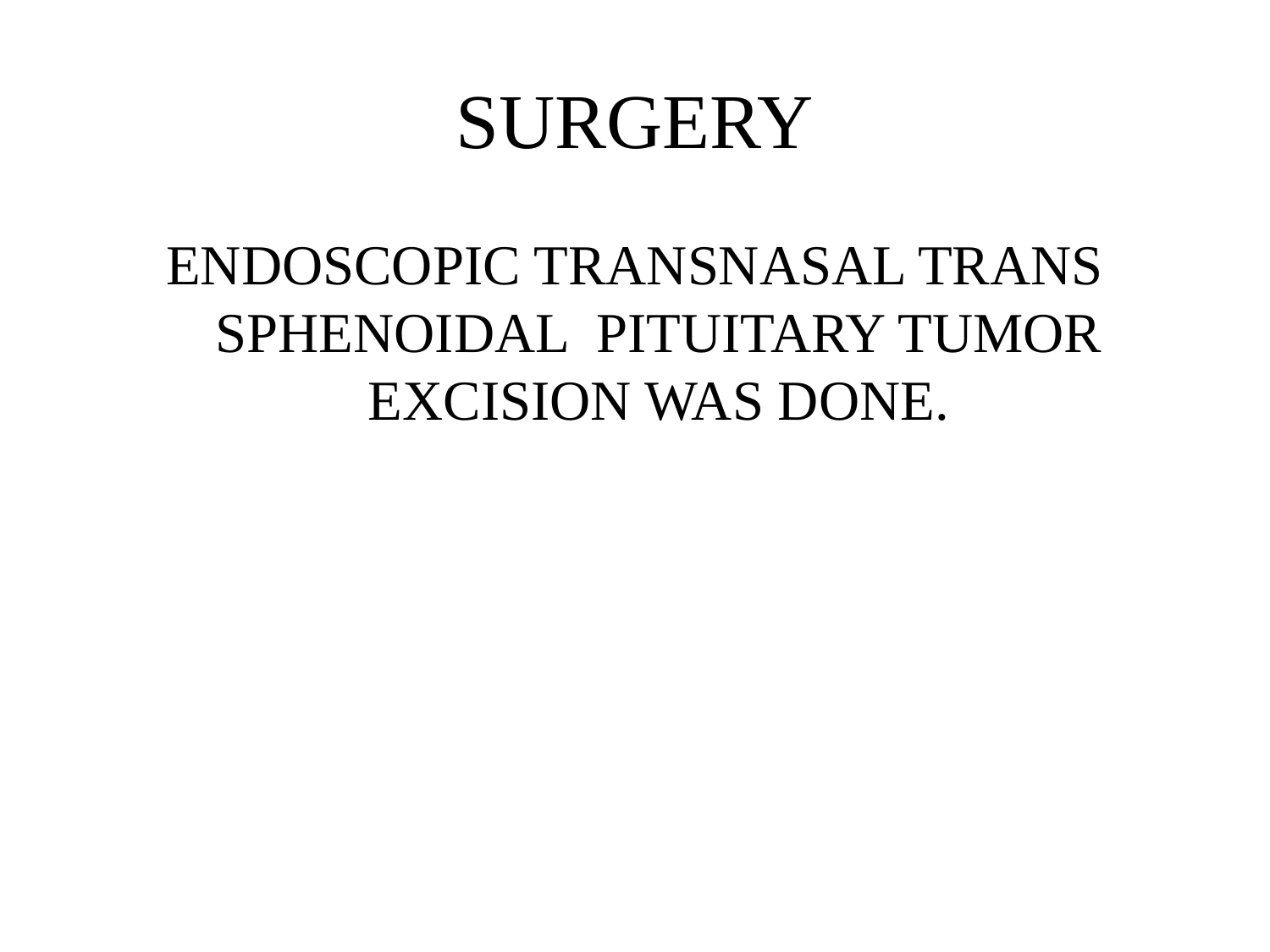

# SURGERY
ENDOSCOPIC TRANSNASAL TRANS SPHENOIDAL  PITUITARY TUMOR EXCISION WAS DONE.